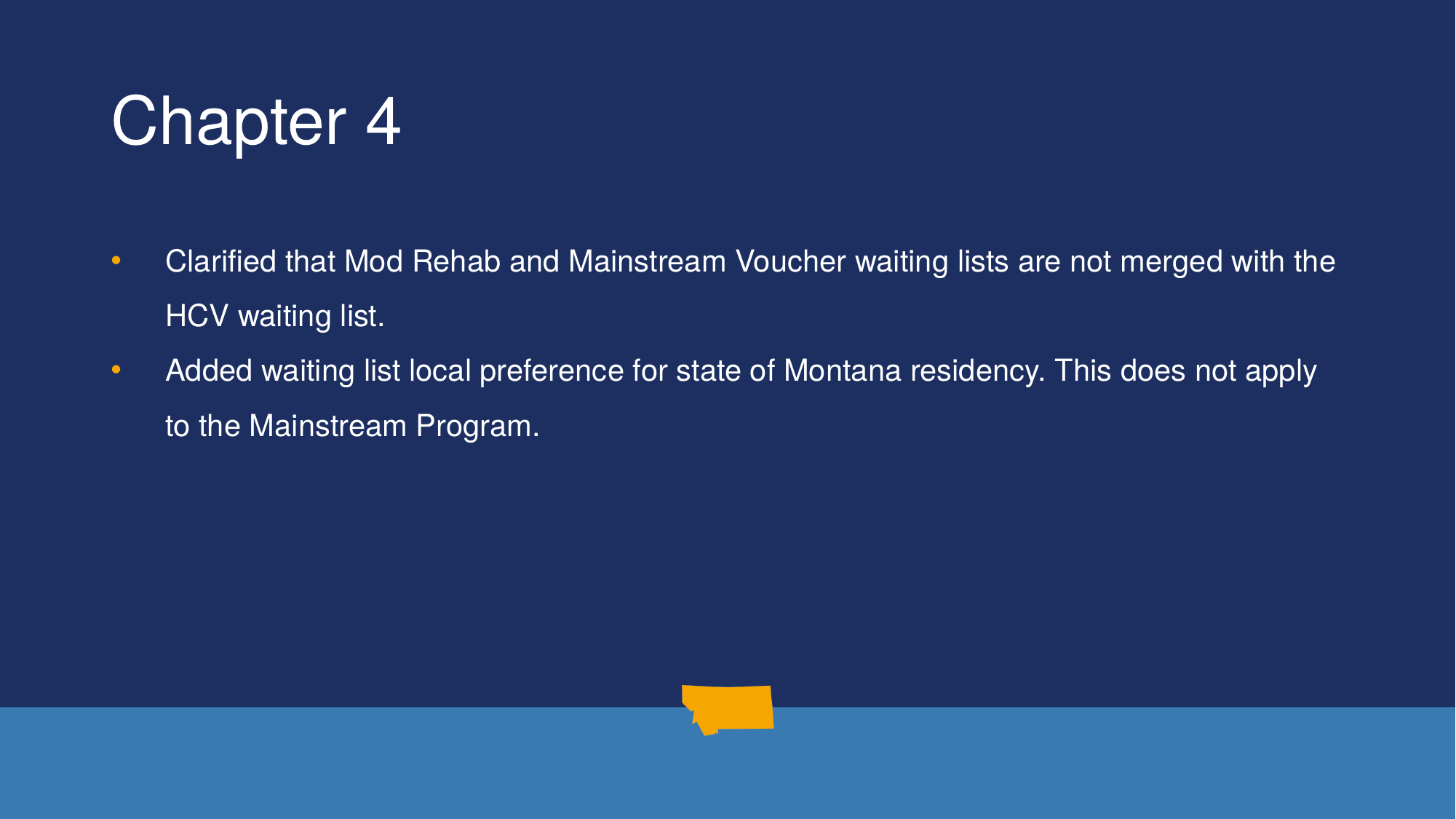

# Chapter 4
Clarified that Mod Rehab and Mainstream Voucher waiting lists are not merged with the HCV waiting list.
Added waiting list local preference for state of Montana residency. This does not apply to the Mainstream Program.